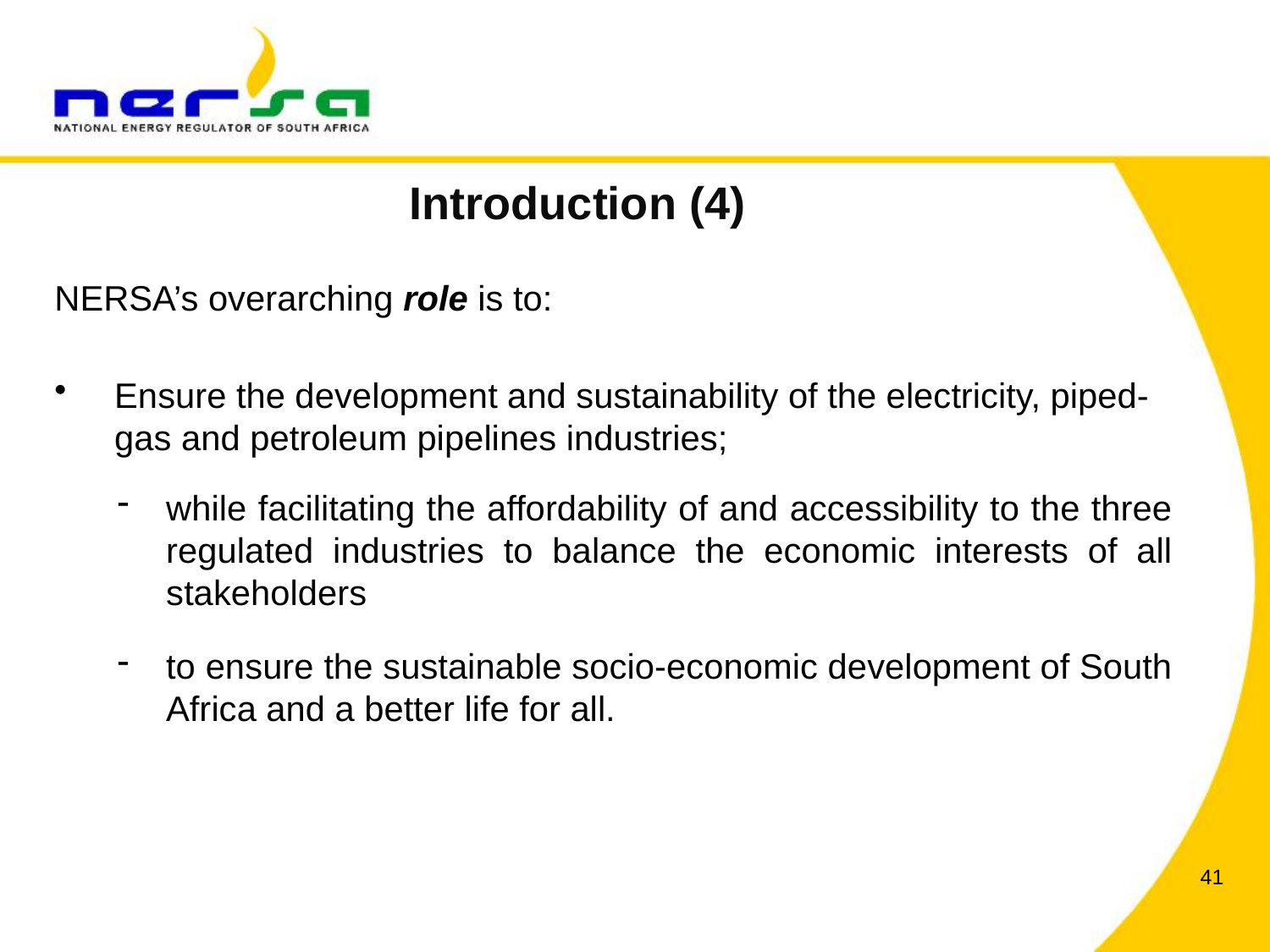

# Introduction (4)
NERSA’s overarching role is to:

Ensure the development and sustainability of the electricity, piped-gas and petroleum pipelines industries;
while facilitating the affordability of and accessibility to the three regulated industries to balance the economic interests of all stakeholders

to ensure the sustainable socio-economic development of South Africa and a better life for all.

41